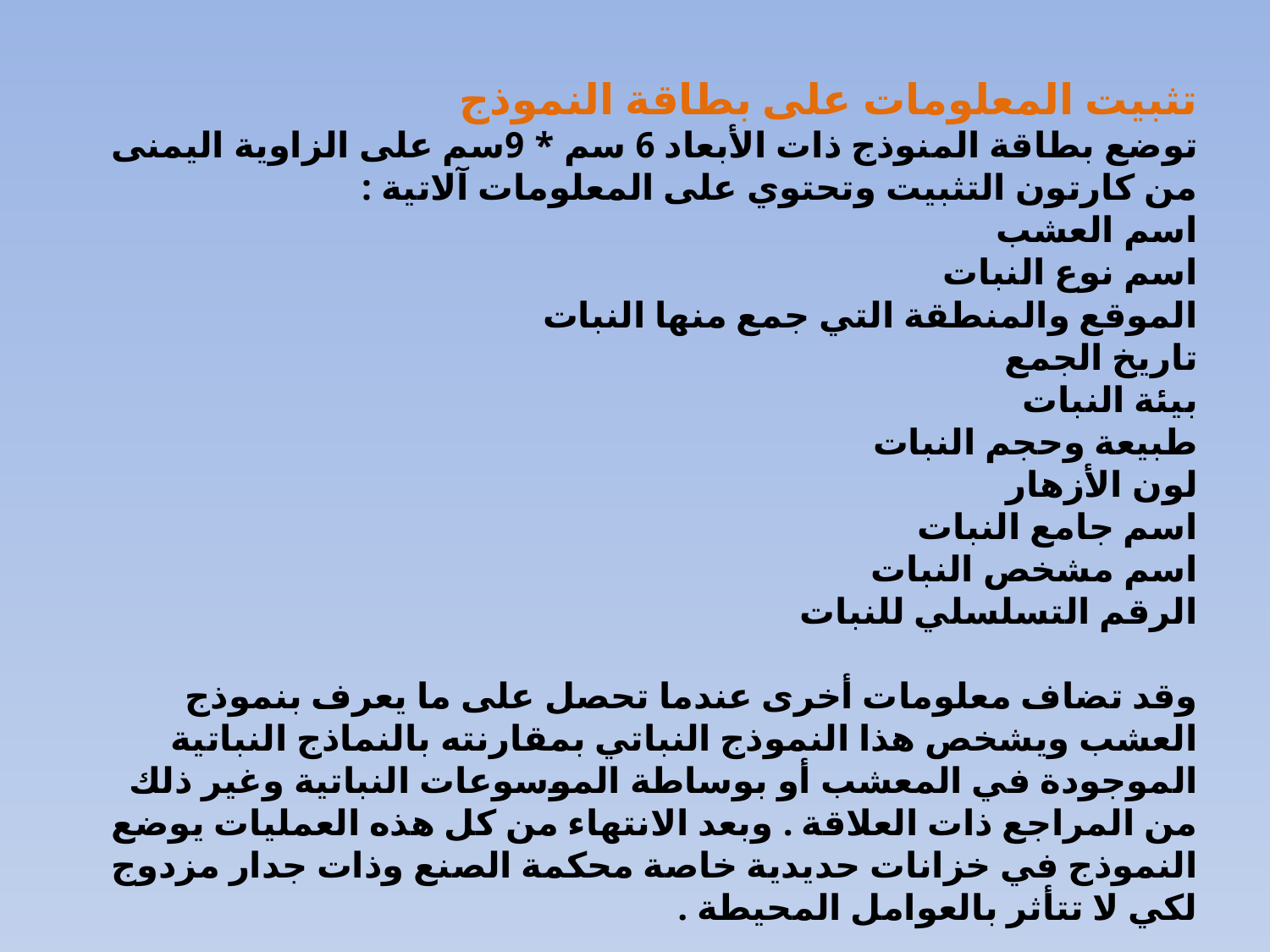

تثبيت المعلومات على بطاقة النموذج
توضع بطاقة المنوذج ذات الأبعاد 6 سم * 9سم على الزاوية اليمنى من كارتون التثبيت وتحتوي على المعلومات آلاتية :
اسم العشب
اسم نوع النبات
الموقع والمنطقة التي جمع منها النبات
تاريخ الجمع
بيئة النبات
طبيعة وحجم النبات
لون الأزهار
اسم جامع النبات
اسم مشخص النبات
الرقم التسلسلي للنبات

وقد تضاف معلومات أخرى عندما تحصل على ما يعرف بنموذج العشب ويشخص هذا النموذج النباتي بمقارنته بالنماذج النباتية الموجودة في المعشب أو بوساطة الموسوعات النباتية وغير ذلك من المراجع ذات العلاقة . وبعد الانتهاء من كل هذه العمليات يوضع النموذج في خزانات حديدية خاصة محكمة الصنع وذات جدار مزدوج لكي لا تتأثر بالعوامل المحيطة .